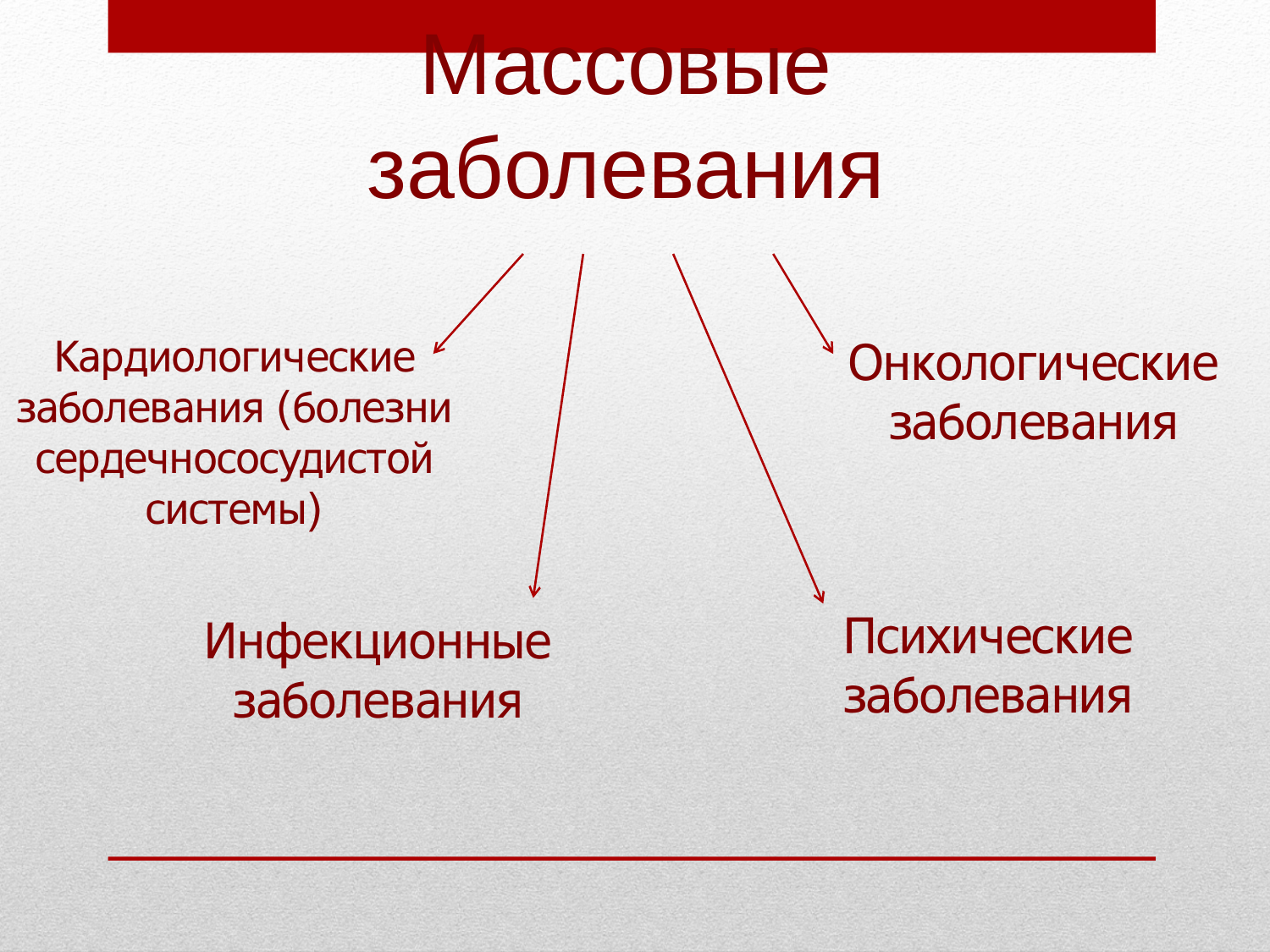

# Массовые заболевания
Кардиологические заболевания (болезни сердечнососудистой системы)
Онкологические заболевания
Психические заболевания
Инфекционные заболевания